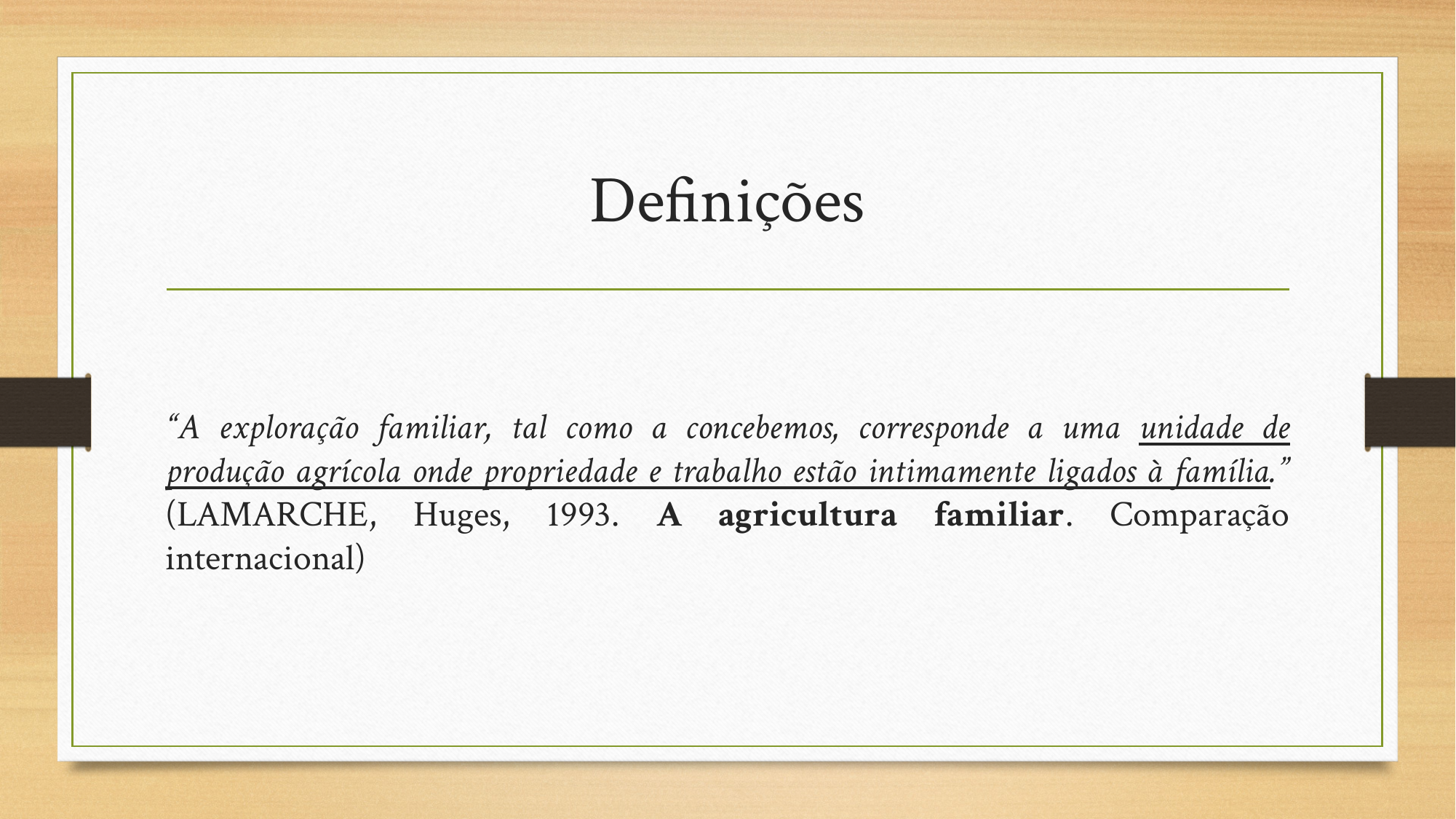

# Definições
“A exploração familiar, tal como a concebemos, corresponde a uma unidade de produção agrícola onde propriedade e trabalho estão intimamente ligados à família.” (LAMARCHE, Huges, 1993. A agricultura familiar. Comparação internacional)